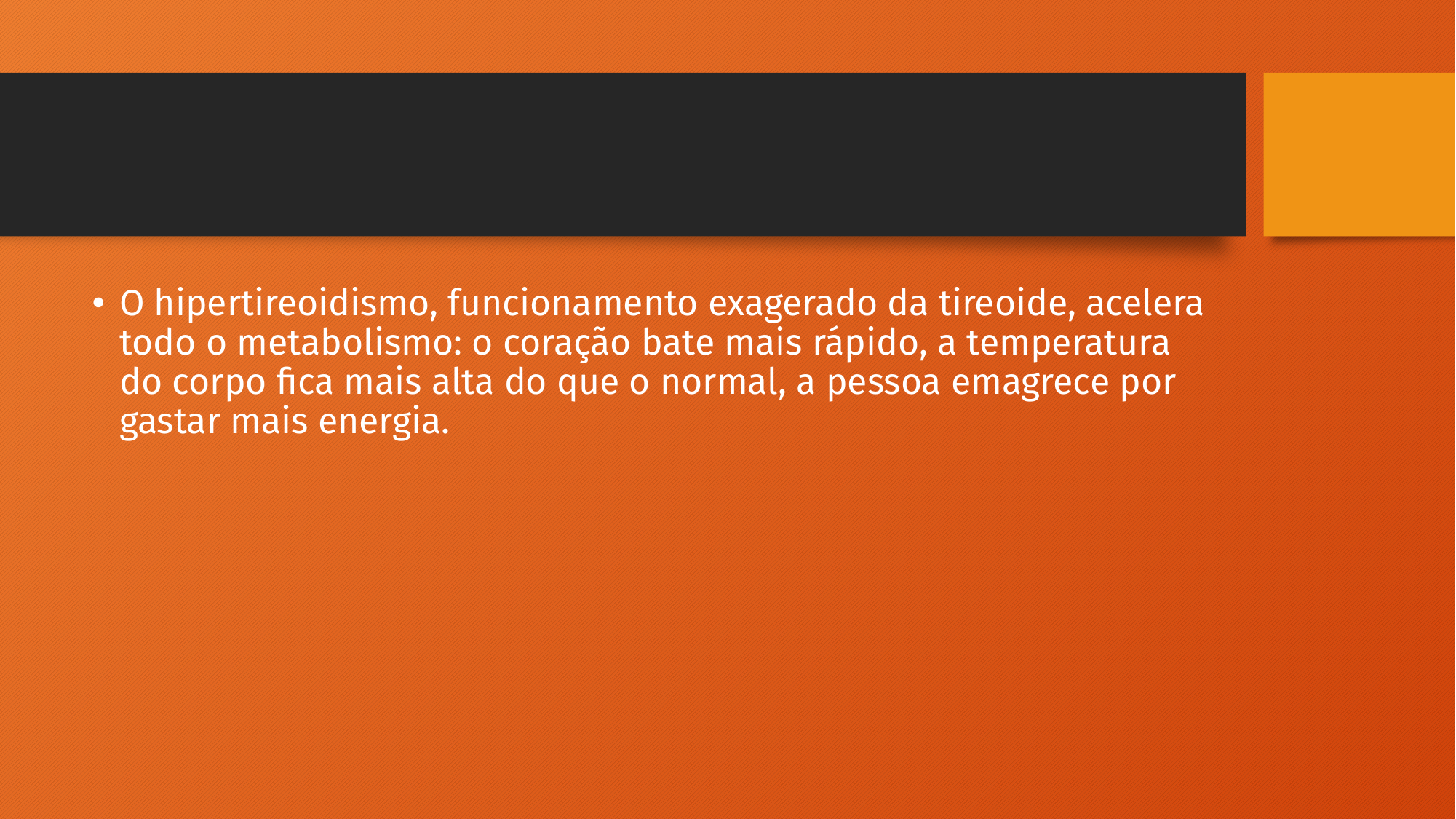

#
O hipertireoidismo, funcionamento exagerado da tireoide, acelera todo o metabolismo: o coração bate mais rápido, a temperatura do corpo fica mais alta do que o normal, a pessoa emagrece por gastar mais energia.